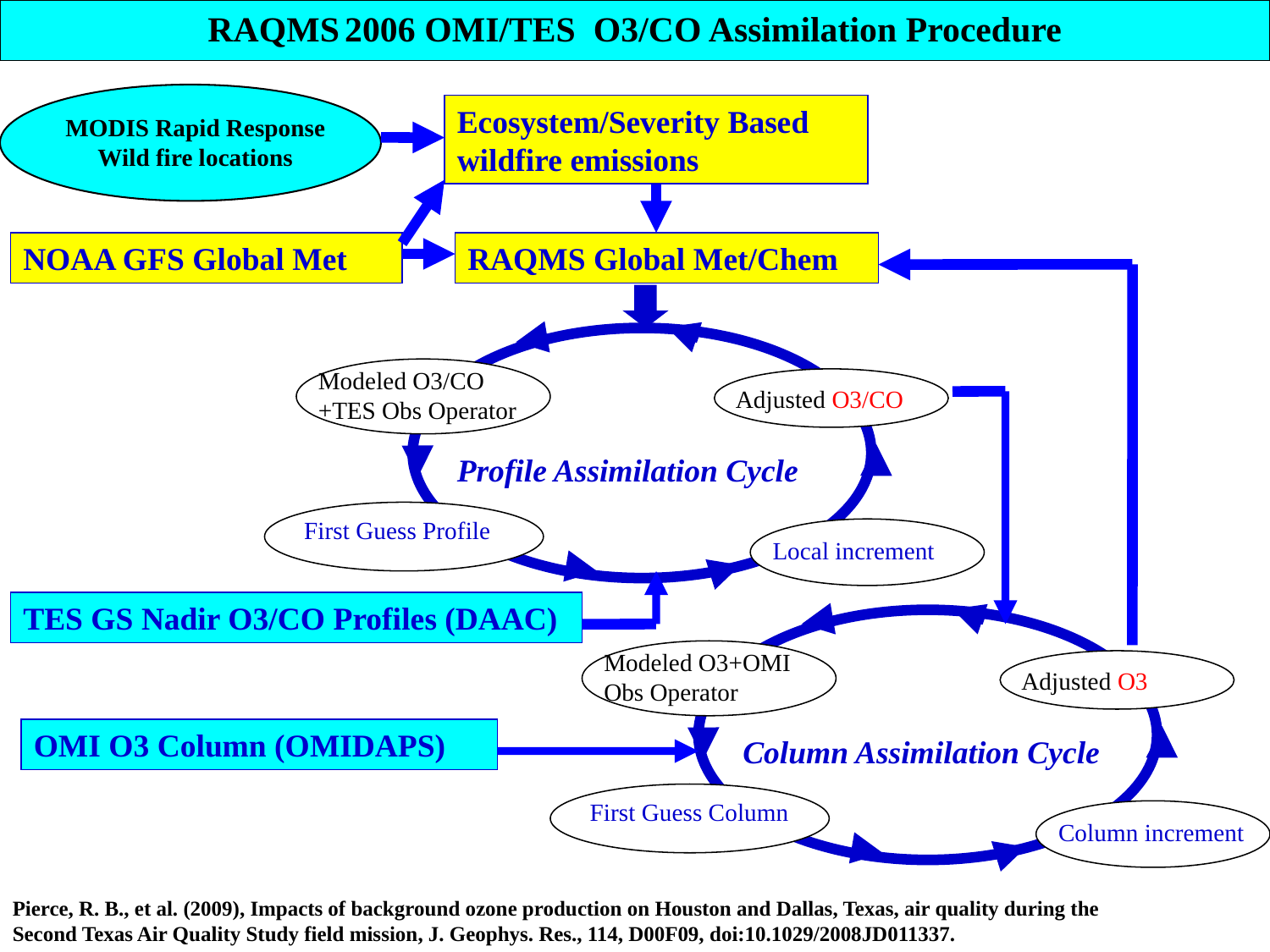

RAQMS 2006 OMI/TES  O3/CO Assimilation Procedure

Ecosystem/Severity Based wildfire emissions
MODIS Rapid Response
Wild fire locations

NOAA GFS Global Met
RAQMS Global Met/Chem

Modeled O3/CO +TES Obs Operator

Adjusted O3/CO
Profile Assimilation Cycle

First Guess Profile

Local increment

TES GS Nadir O3/CO Profiles (DAAC)

Modeled O3+OMI Obs Operator

Adjusted O3
OMI O3 Column (OMIDAPS)
Column Assimilation Cycle

First Guess Column

Column increment

Pierce, R. B., et al. (2009), Impacts of background ozone production on Houston and Dallas, Texas, air quality during the
Second Texas Air Quality Study field mission, J. Geophys. Res., 114, D00F09, doi:10.1029/2008JD011337.